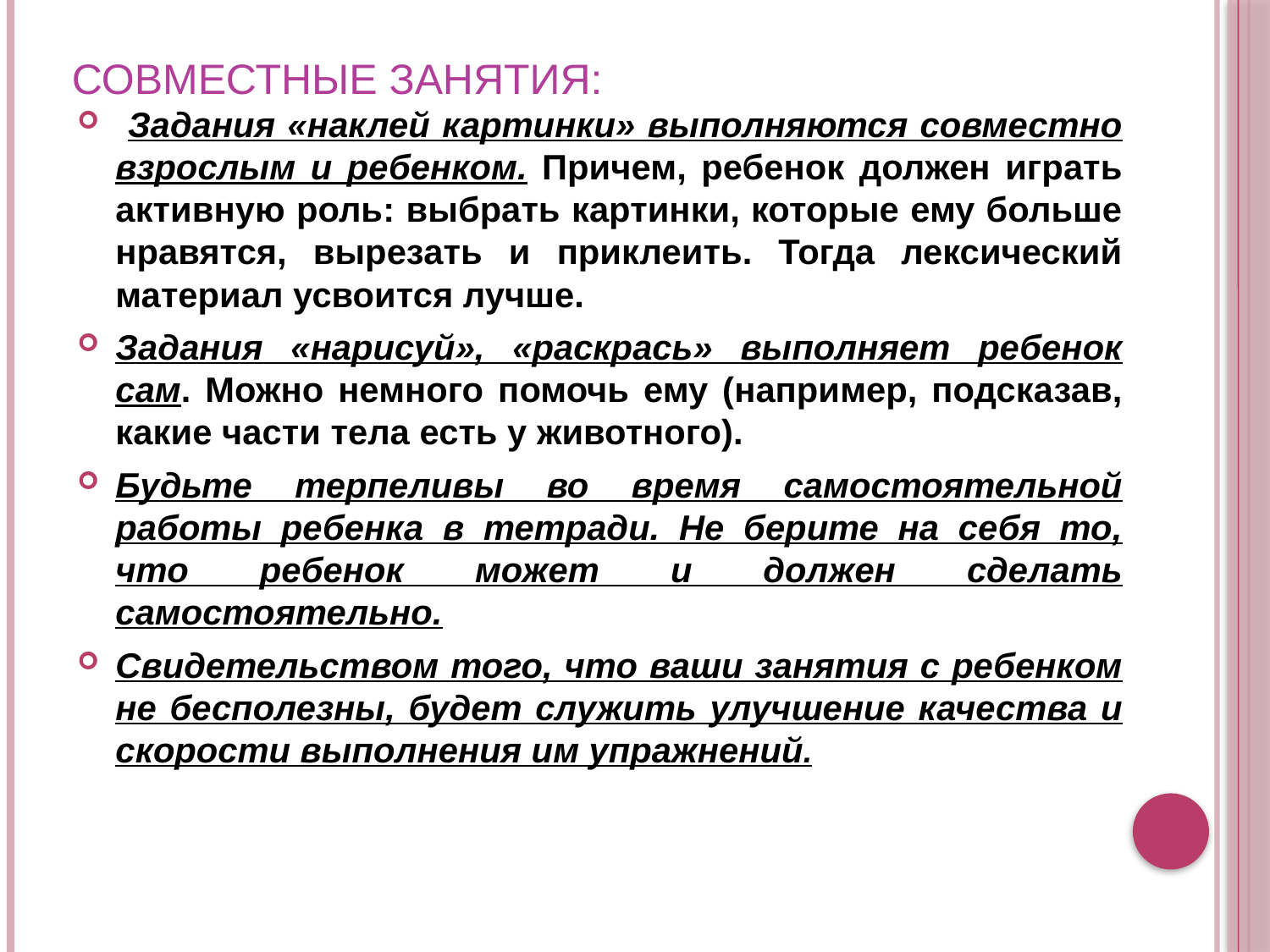

# Совместные занятия:
 Задания «наклей картинки» выполняются совместно взрослым и ребенком. Причем, ребенок должен играть активную роль: выбрать картинки, которые ему больше нравятся, вырезать и приклеить. Тогда лексический материал усвоится лучше.
Задания «нарисуй», «раскрась» выполняет ребенок сам. Можно немного помочь ему (например, подсказав, какие части тела есть у животного).
Будьте терпеливы во время самостоятельной работы ребенка в тетради. Не берите на себя то, что ребенок может и должен сделать самостоятельно.
Свидетельством того, что ваши занятия с ребенком не бесполезны, будет служить улучшение качества и скорости выполнения им упражнений.